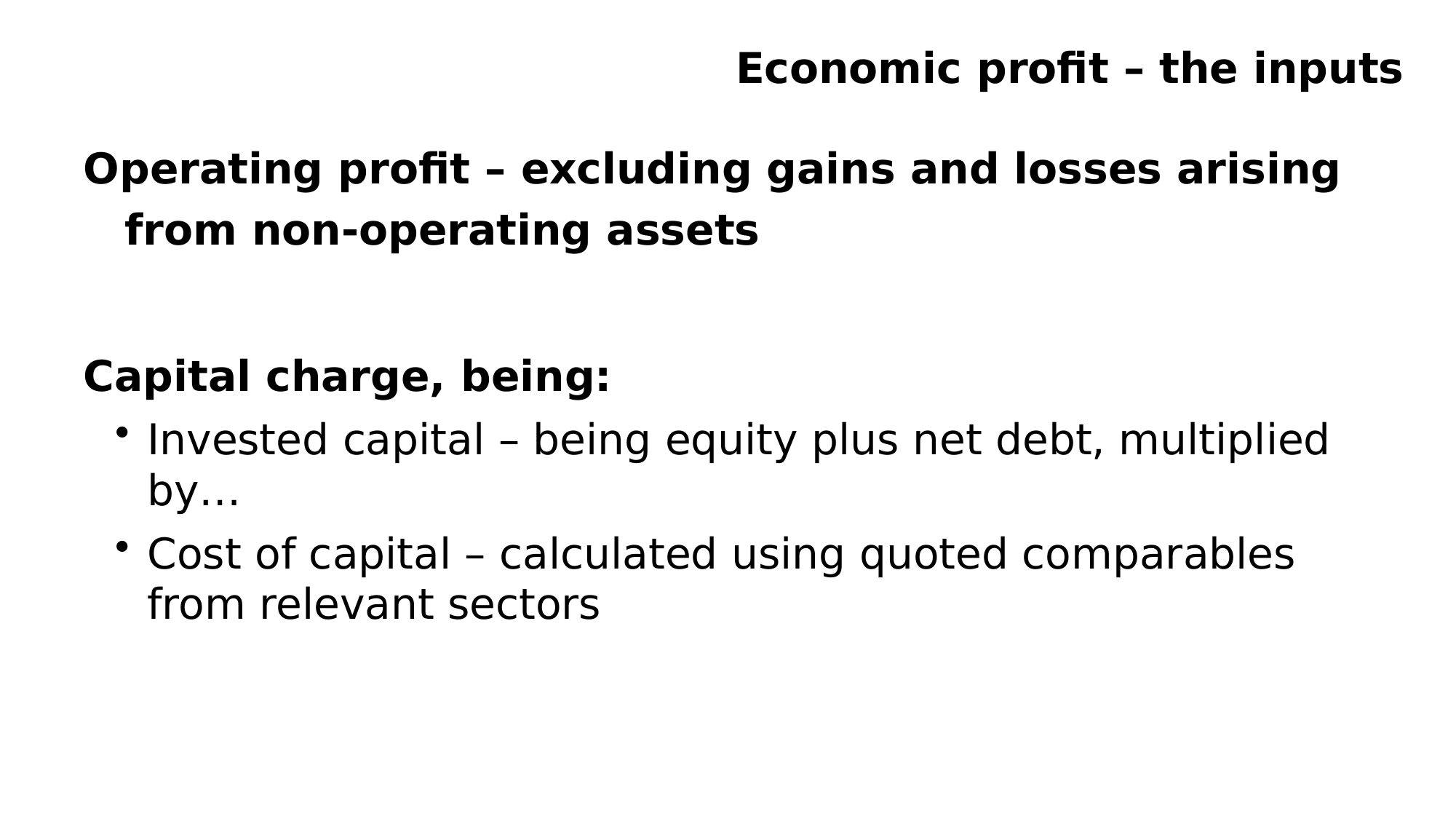

# Economic profit – the inputs
Operating profit – excluding gains and losses arising from non-operating assets

Capital charge, being:
Invested capital – being equity plus net debt, multiplied by…
Cost of capital – calculated using quoted comparables from relevant sectors